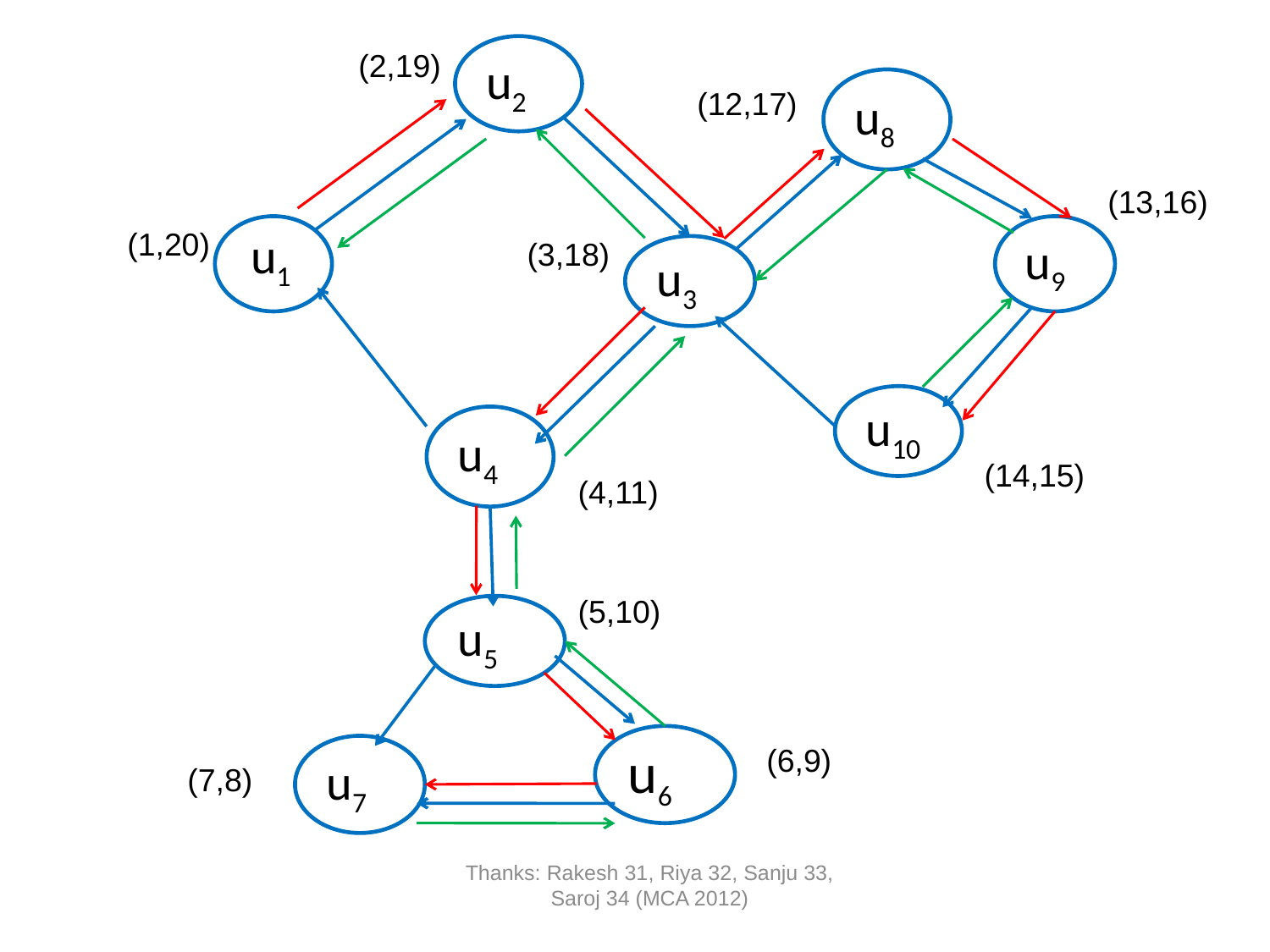

u2
           (2,19)
  (12,17)
u8
(13,16)

u9
    (1,20)
u1

           (3,18)
u3
u10
u4
(14,15)
(4,11)
(5,10)
u5
u6
(6,9)
u7
             (7,8)
Thanks: Rakesh 31, Riya 32, Sanju 33, Saroj 34 (MCA 2012)